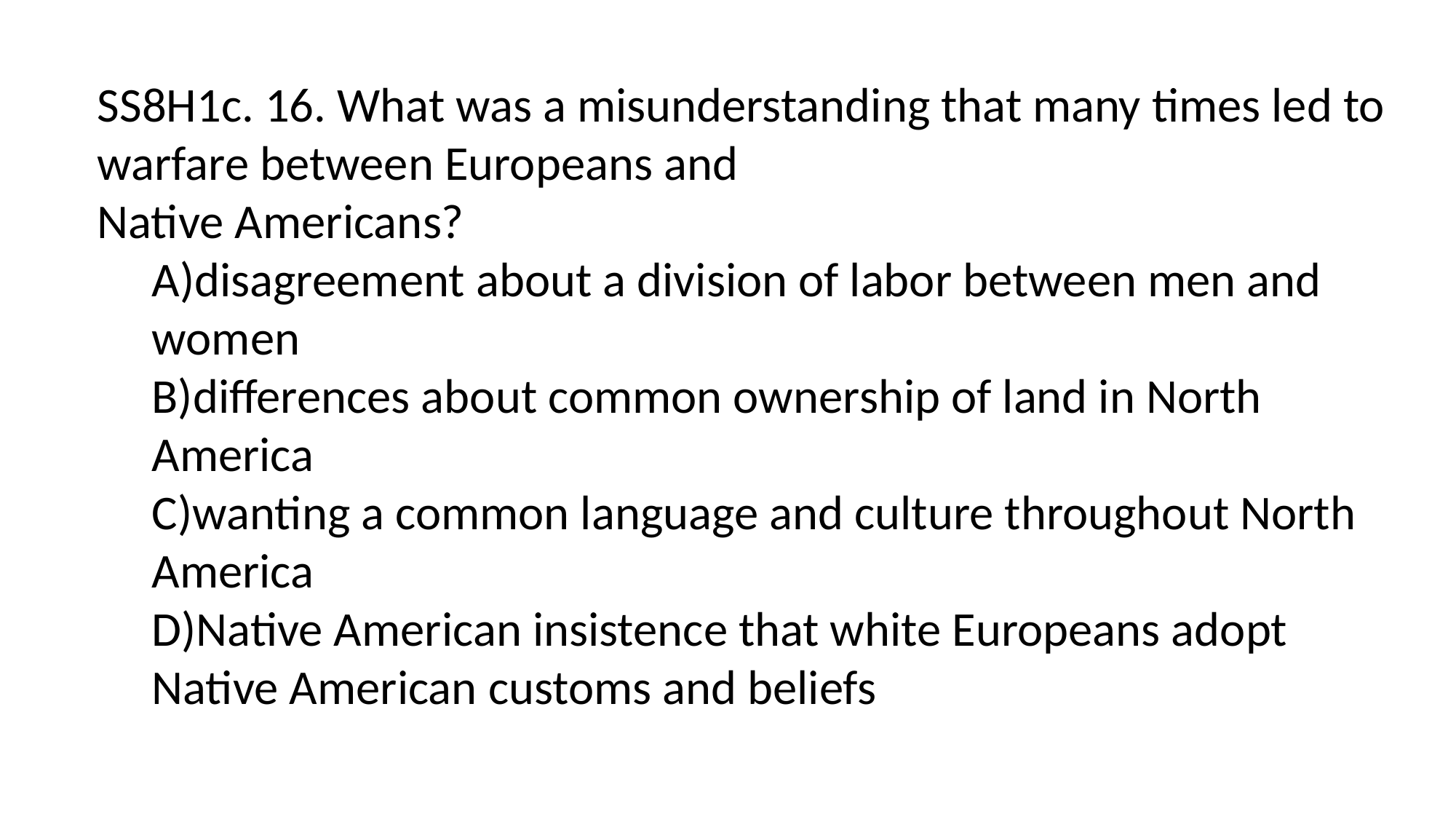

SS8H1c. 16. What was a misunderstanding that many times led to warfare between Europeans and
Native Americans?
A)disagreement about a division of labor between men and women
B)differences about common ownership of land in North America
C)wanting a common language and culture throughout North America
D)Native American insistence that white Europeans adopt Native American customs and beliefs